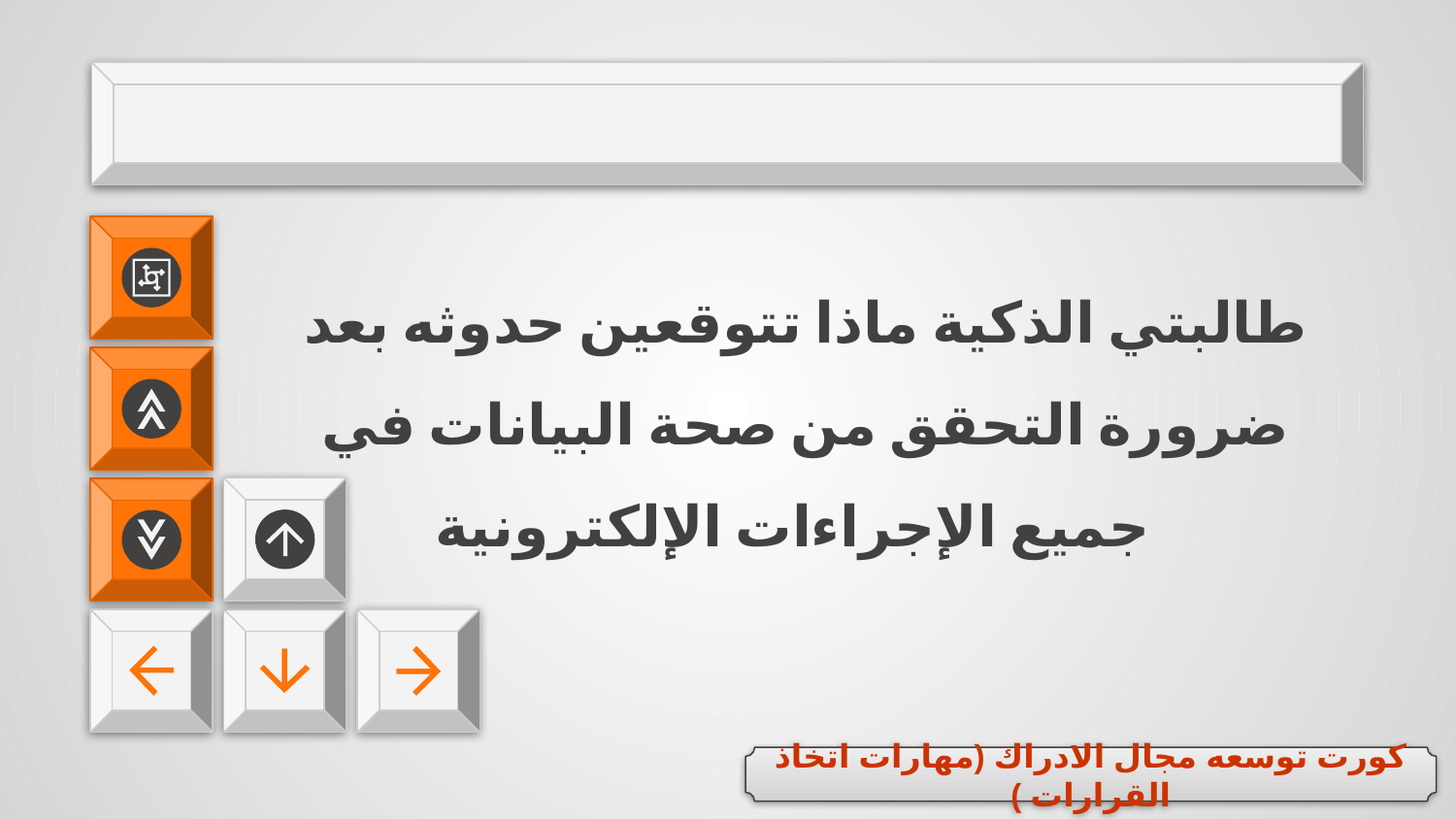

طالبتي الذكية ماذا تتوقعين حدوثه بعد ضرورة التحقق من صحة البيانات في جميع الإجراءات الإلكترونية
كورت توسعه مجال الادراك (مهارات اتخاذ القرارات )